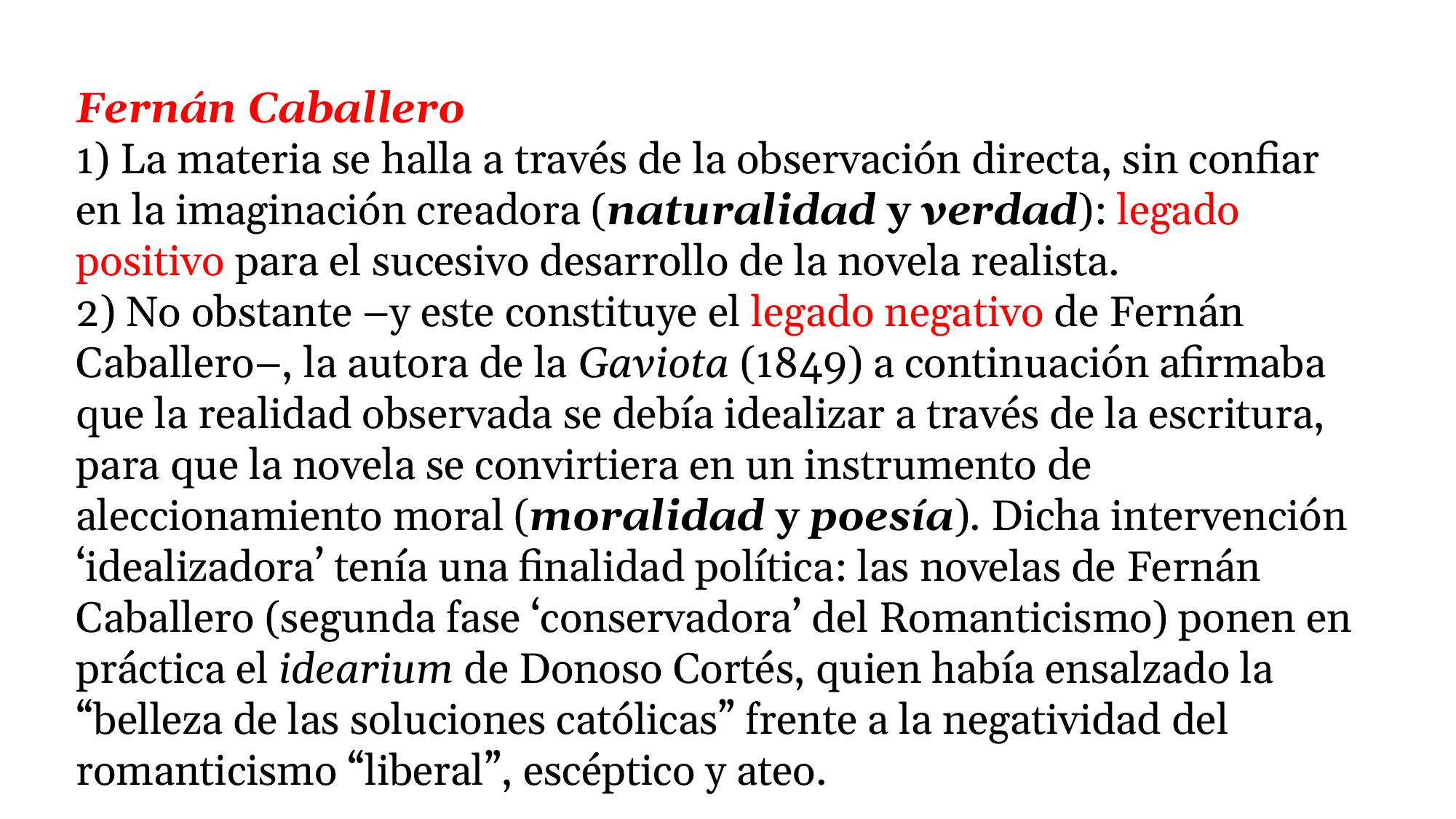

Fernán Caballero
1) La materia se halla a través de la observación directa, sin confiar en la imaginación creadora (naturalidad y verdad): legado positivo para el sucesivo desarrollo de la novela realista.
2) No obstante –y este constituye el legado negativo de Fernán Caballero–, la autora de la Gaviota (1849) a continuación afirmaba que la realidad observada se debía idealizar a través de la escritura, para que la novela se convirtiera en un instrumento de aleccionamiento moral (moralidad y poesía). Dicha intervención ‘idealizadora’ tenía una finalidad política: las novelas de Fernán Caballero (segunda fase ‘conservadora’ del Romanticismo) ponen en práctica el idearium de Donoso Cortés, quien había ensalzado la “belleza de las soluciones católicas” frente a la negatividad del romanticismo “liberal”, escéptico y ateo.